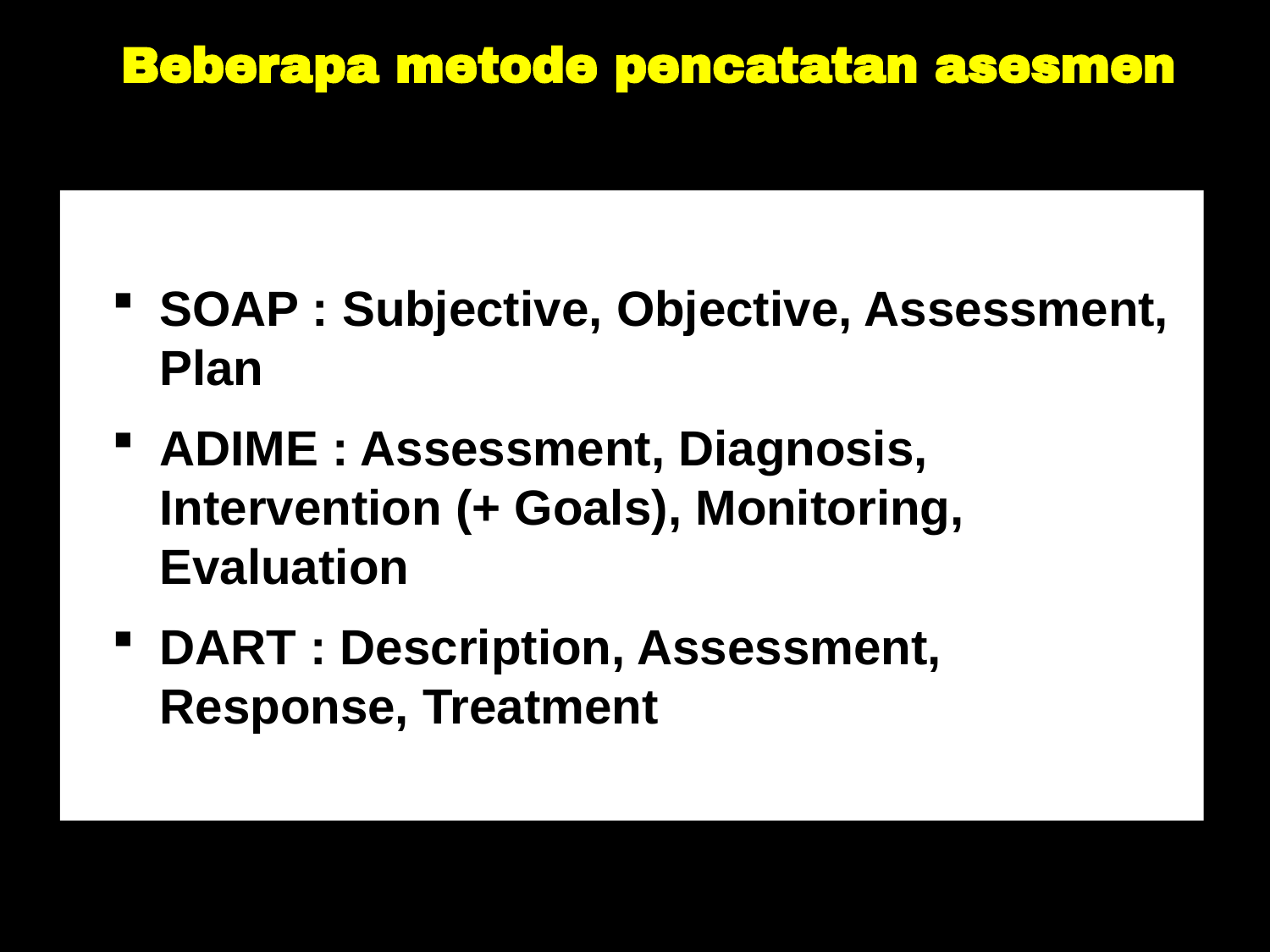

Beberapa metode pencatatan asesmen

SOAP : Subjective, Objective, Assessment, Plan
ADIME : Assessment, Diagnosis, Intervention (+ Goals), Monitoring, Evaluation
DART : Description, Assessment, Response, Treatment